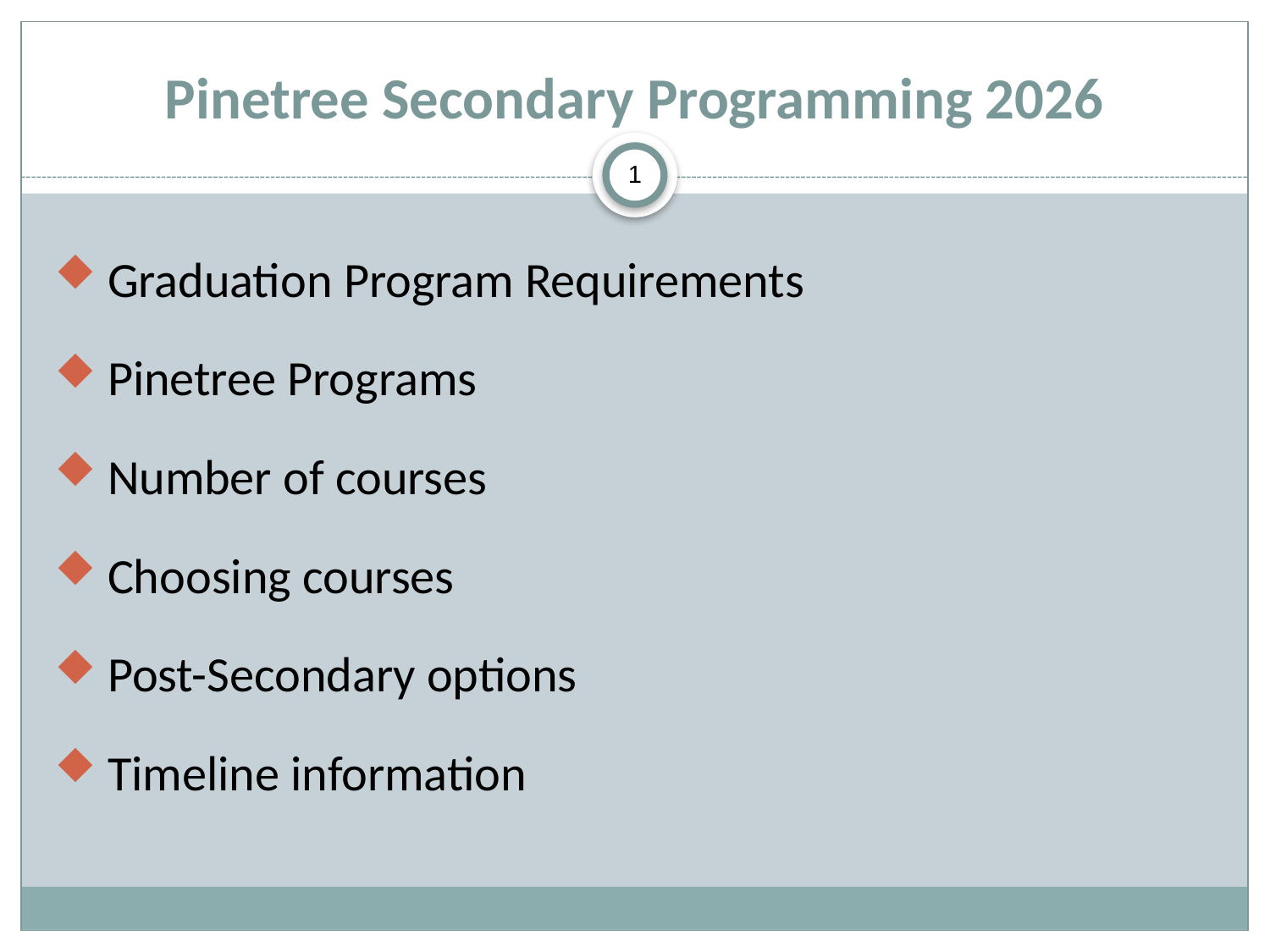

# Pinetree Secondary Programming 2026
1
 Graduation Program Requirements
 Pinetree Programs
 Number of courses
 Choosing courses
 Post-Secondary options
 Timeline information